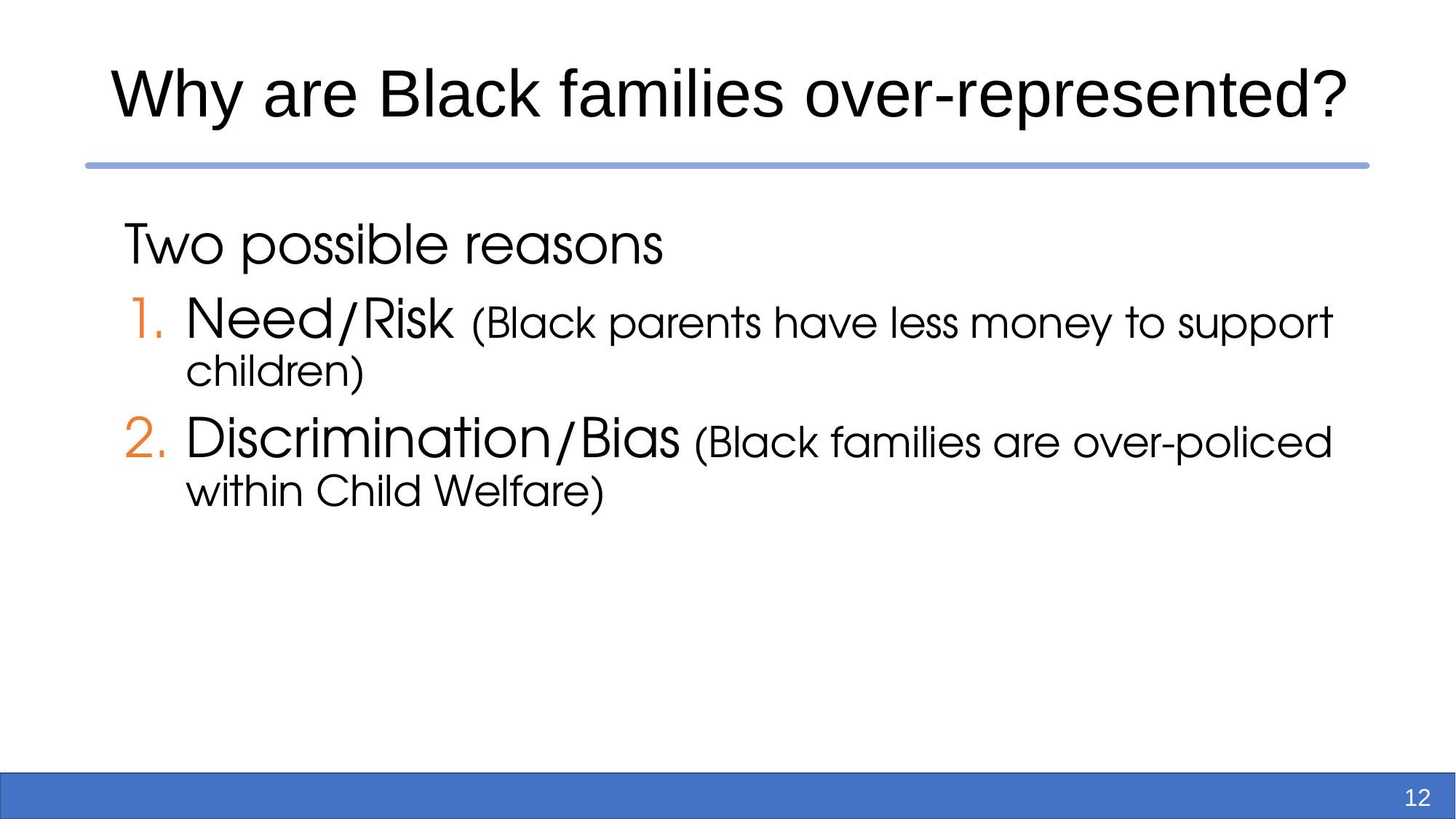

# Why are Black families over-represented?
Two possible reasons
Need/Risk (Black parents have less money to support children)
Discrimination/Bias (Black families are over-policed within Child Welfare)
12